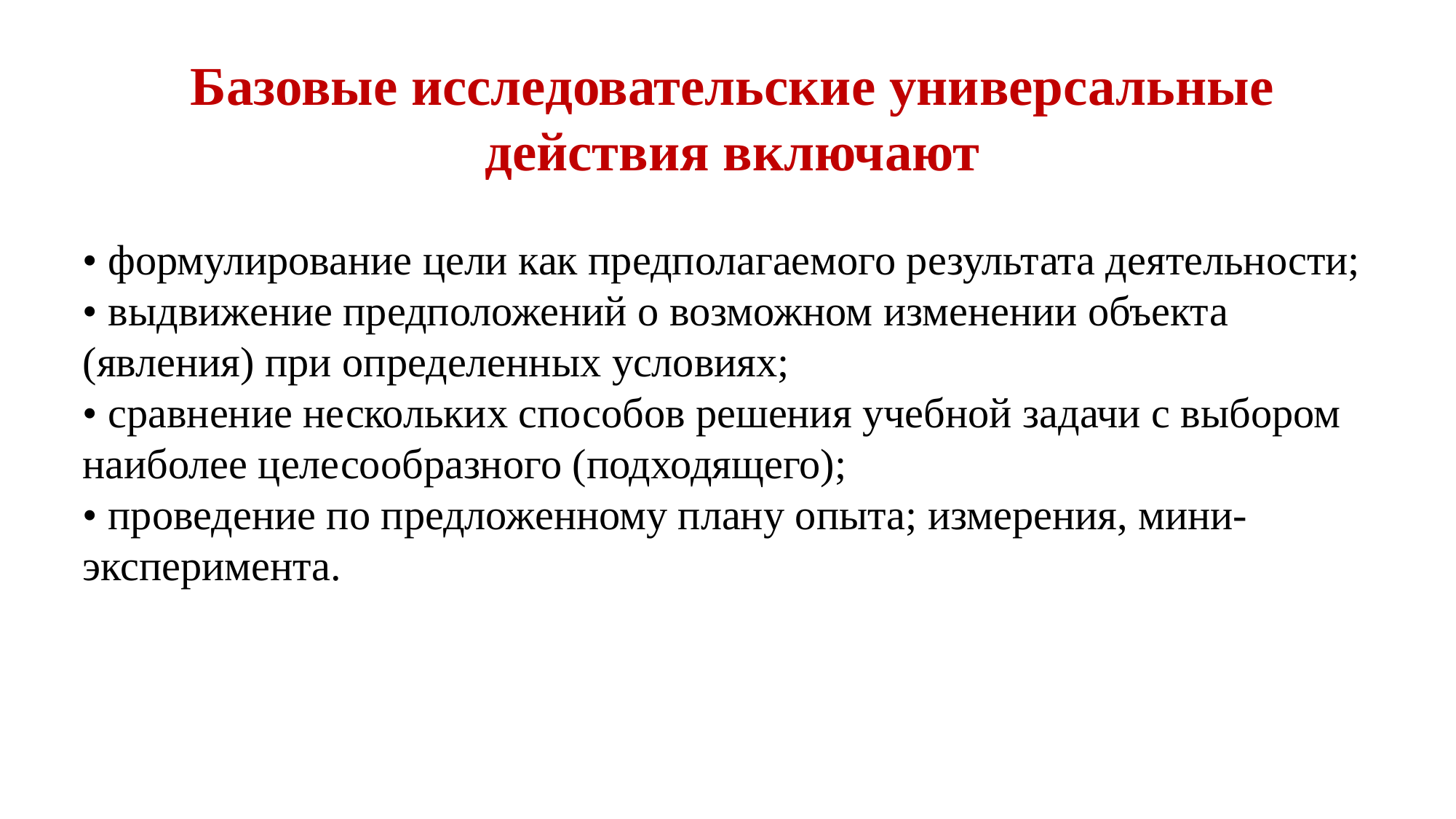

Базовые исследовательские универсальные действия включают

• формулирование цели как предполагаемого результата деятельности;
• выдвижение предположений о возможном изменении объекта (явления) при определенных условиях;
• сравнение нескольких способов решения учебной задачи с выбором наиболее целесообразного (подходящего);
• проведение по предложенному плану опыта; измерения, мини-эксперимента.